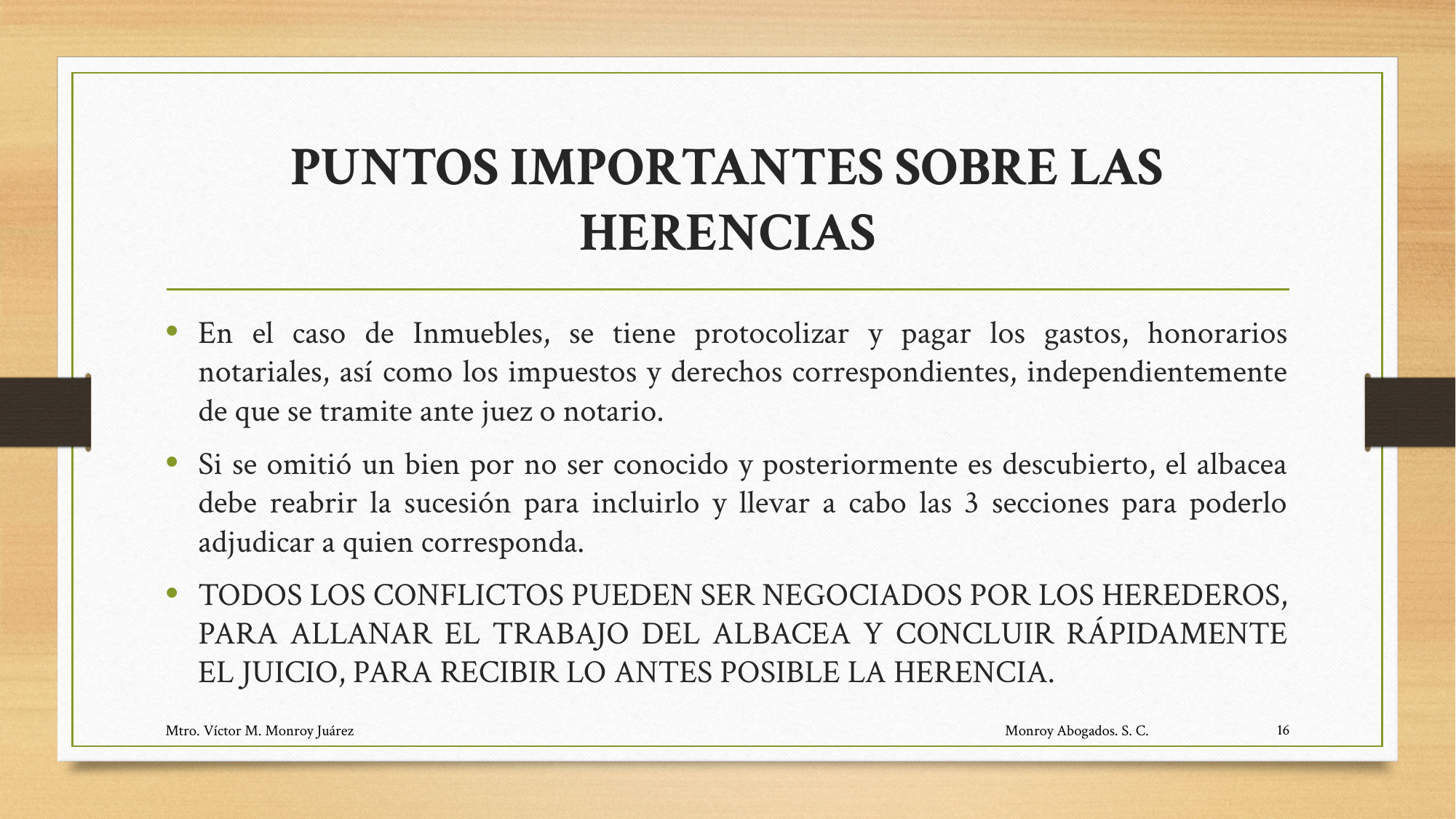

# PUNTOS IMPORTANTES SOBRE LAS HERENCIAS
En el caso de Inmuebles, se tiene protocolizar y pagar los gastos, honorarios notariales, así como los impuestos y derechos correspondientes, independientemente de que se tramite ante juez o notario.
Si se omitió un bien por no ser conocido y posteriormente es descubierto, el albacea debe reabrir la sucesión para incluirlo y llevar a cabo las 3 secciones para poderlo adjudicar a quien corresponda.
TODOS LOS CONFLICTOS PUEDEN SER NEGOCIADOS POR LOS HEREDEROS, PARA ALLANAR EL TRABAJO DEL ALBACEA Y CONCLUIR RÁPIDAMENTE EL JUICIO, PARA RECIBIR LO ANTES POSIBLE LA HERENCIA.

Mtro. Víctor M. Monroy Juárez                                                                                                                                                                                             Monroy Abogados. S. C.
16